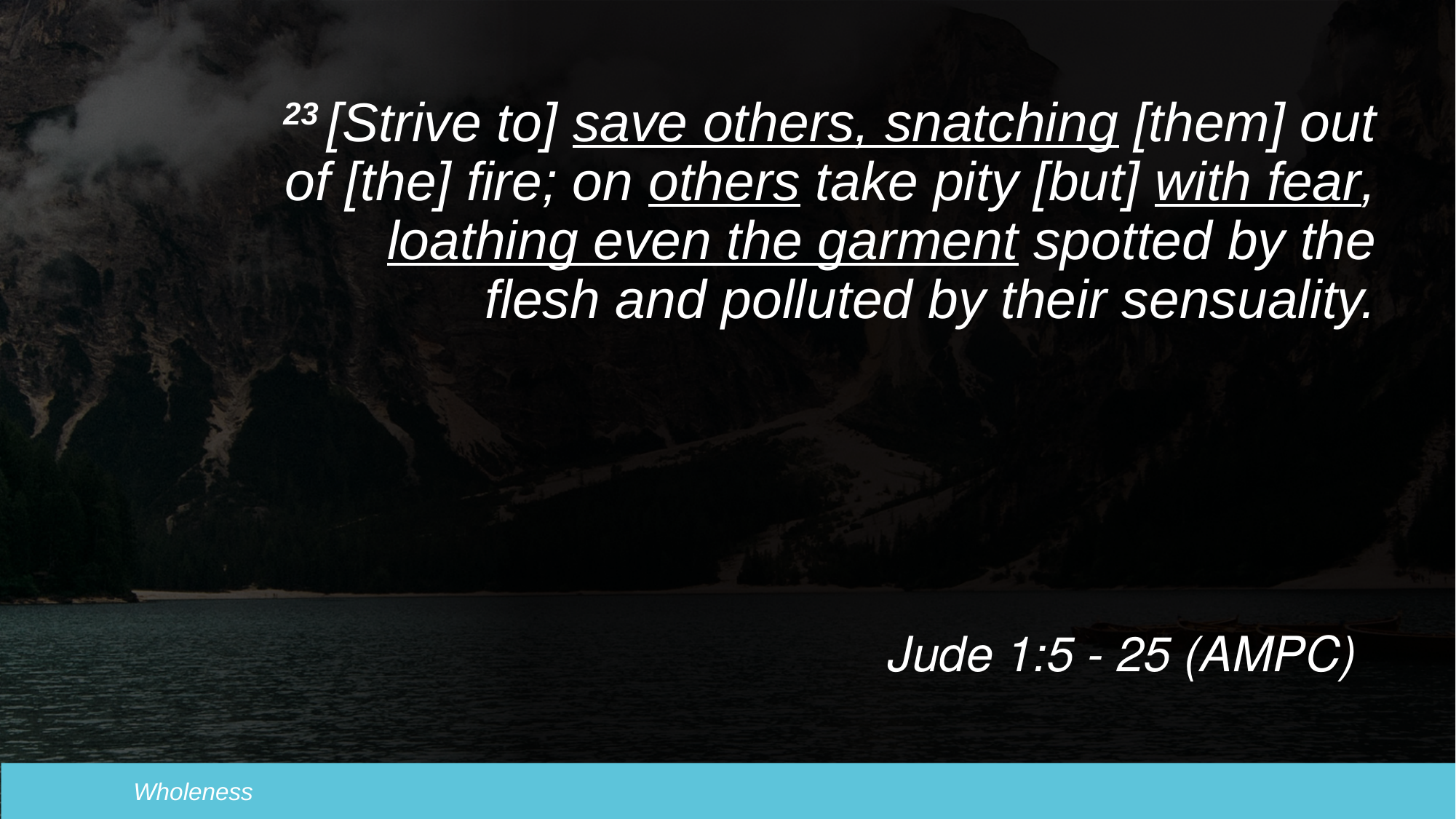

23 [Strive to] save others, snatching [them] out of [the] fire; on others take pity [but] with fear, loathing even the garment spotted by the flesh and polluted by their sensuality.

Jude 1:5 - 25 (AMPC)
Wholeness